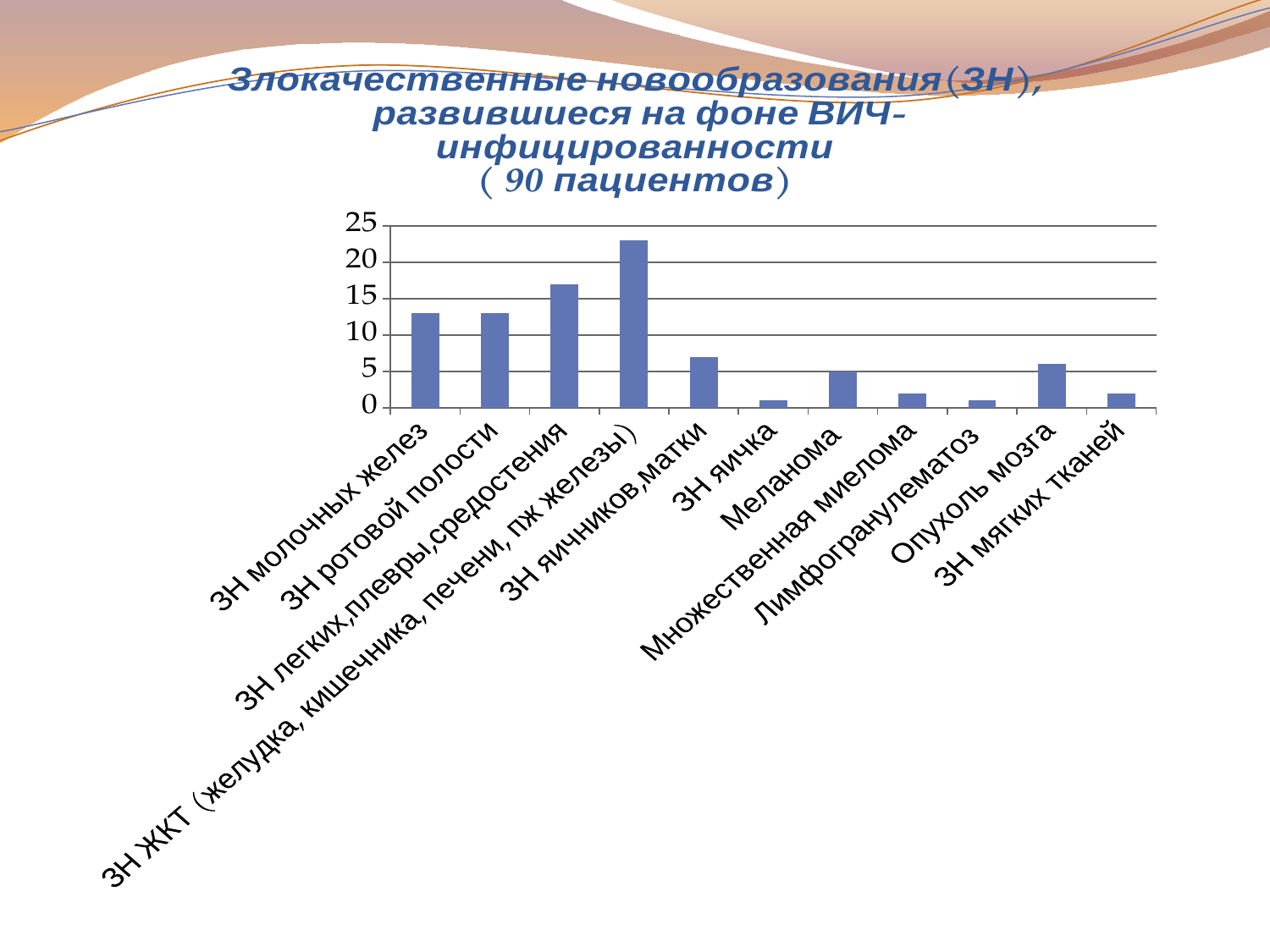

### Chart: Злокачественные новообразования(ЗН),
 развившиеся на фоне ВИЧ-инфицированности
( 90 пациентов)

| Category | Злокачественные новообразования (ЗН), развившиеся на фоне ВИЧ-инфицированности |
|---|---|
| ЗН молочных желез | 13.0 |
| ЗН ротовой полости | 13.0 |
| ЗН легких,плевры,средостения | 17.0 |
| ЗН ЖКТ (желудка, кишечника, печени, пж железы) | 23.0 |
| ЗН яичников,матки | 7.0 |
| ЗН яичка | 1.0 |
| Меланома  | 5.0 |
| Множественная миелома | 2.0 |
| Лимфогранулематоз  | 1.0 |
| Опухоль мозга | 6.0 |
| ЗН мягких тканей | 2.0 |